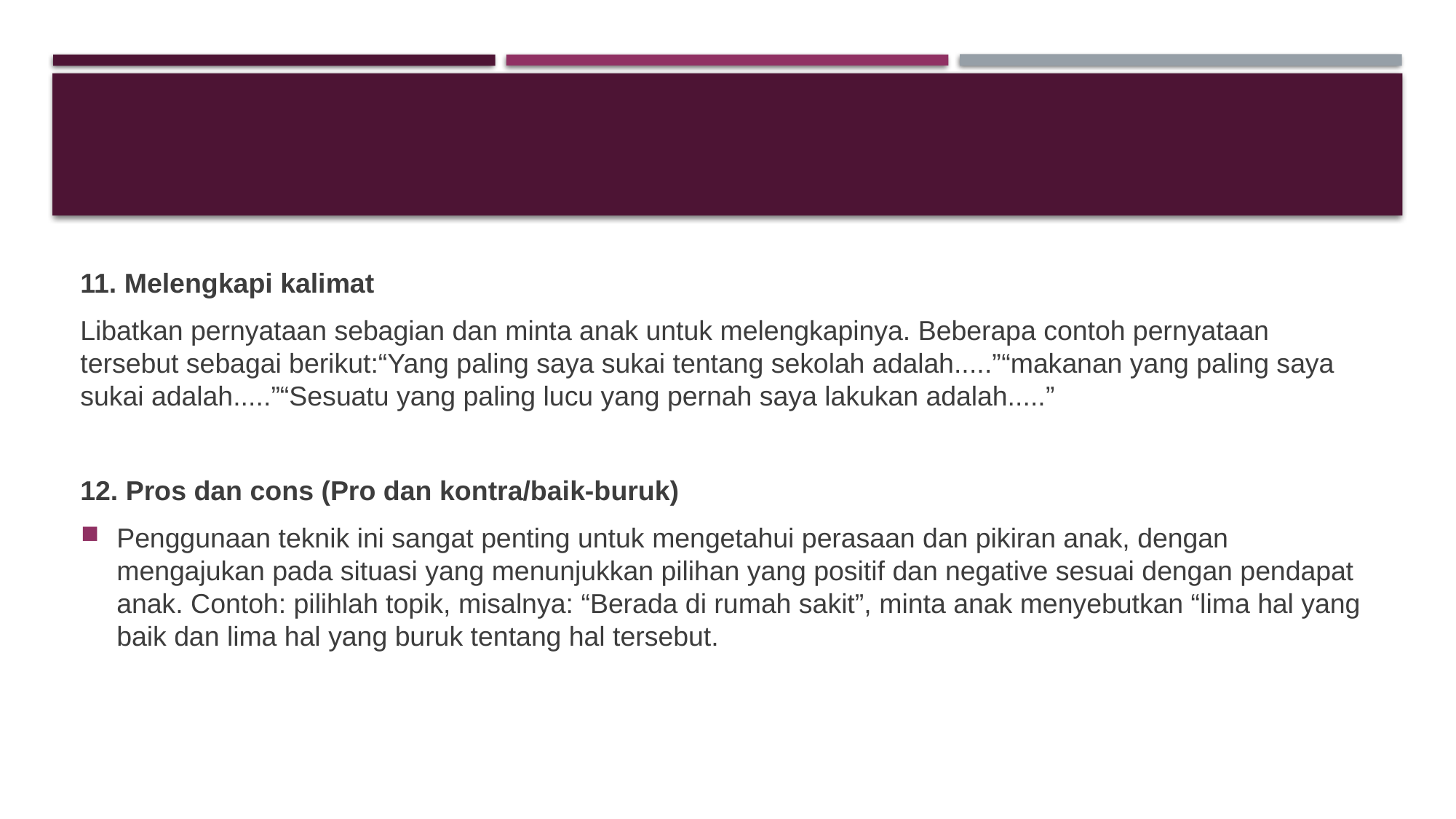

#
11. Melengkapi kalimat
Libatkan pernyataan sebagian dan minta anak untuk melengkapinya. Beberapa contoh pernyataan tersebut sebagai berikut: “Yang paling saya sukai tentang sekolah adalah.....” “makanan yang paling saya sukai adalah.....” “Sesuatu yang paling lucu yang pernah saya lakukan adalah.....”

12. Pros dan cons (Pro dan kontra/baik-buruk)
Penggunaan teknik ini sangat penting untuk mengetahui perasaan dan pikiran anak, dengan mengajukan pada situasi yang menunjukkan pilihan yang positif dan negative sesuai dengan pendapat anak. Contoh: pilihlah topik, misalnya: “Berada di rumah sakit”, minta anak menyebutkan “lima hal yang baik dan lima hal yang buruk tentang hal tersebut.